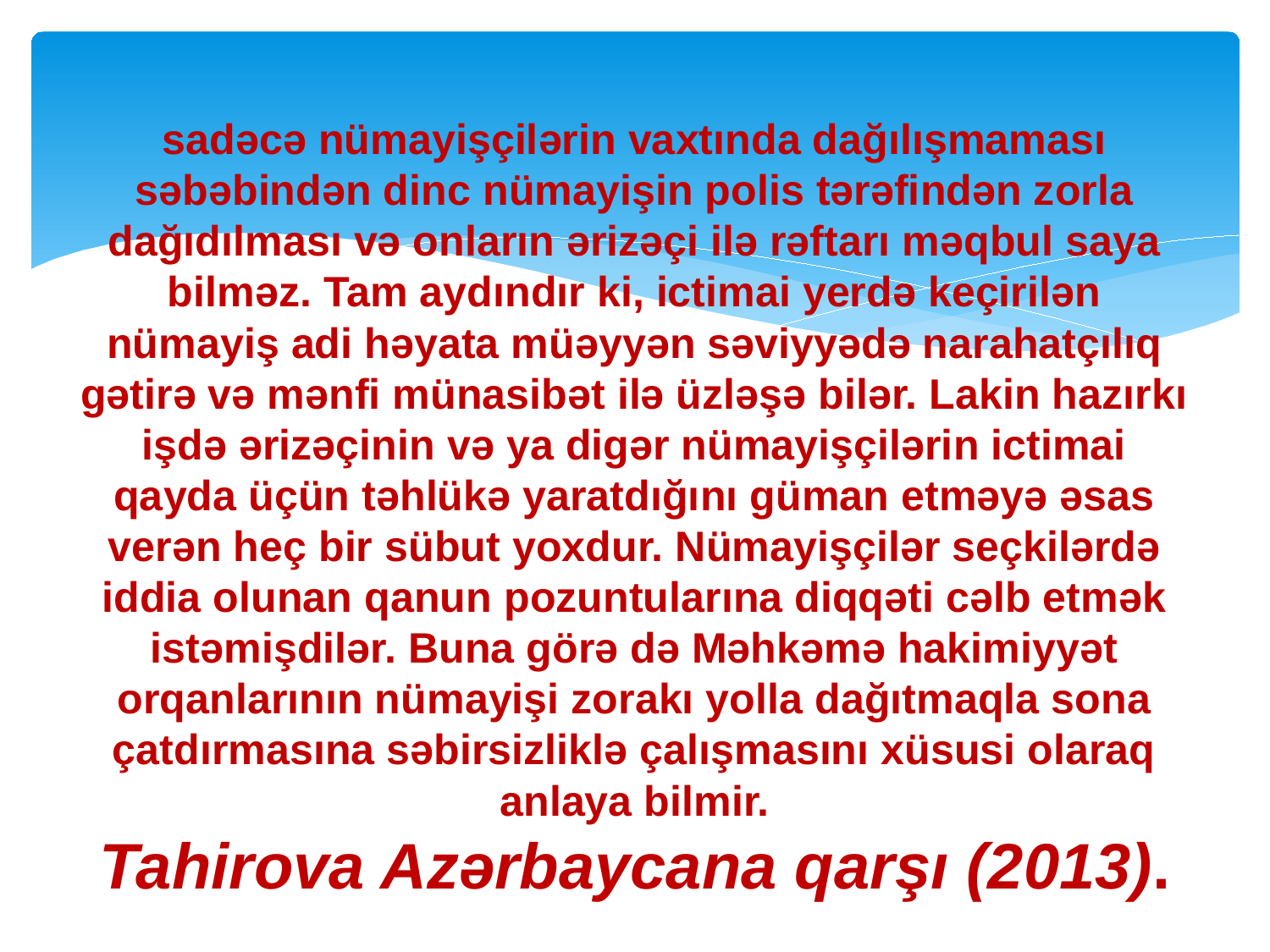

# sadəcə nümayişçilərin vaxtında dağılışmaması səbəbindən dinc nümayişin polis tərəfindən zorla dağıdılması və onların ərizəçi ilə rəftarı məqbul saya bilməz. Tam aydındır ki, ictimai yerdə keçirilən nümayiş adi həyata müəyyən səviyyədə narahatçılıq gətirə və mənfi münasibət ilə üzləşə bilər. Lakin hazırkı işdə ərizəçinin və ya digər nümayişçilərin ictimai qayda üçün təhlükə yaratdığını güman etməyə əsas verən heç bir sübut yoxdur. Nümayişçilər seçkilərdə iddia olunan qanun pozuntularına diqqəti cəlb etmək istəmişdilər. Buna görə də Məhkəmə hakimiyyət orqanlarının nümayişi zorakı yolla dağıtmaqla sona çatdırmasına səbirsizliklə çalışmasını xüsusi olaraq anlaya bilmir. Tahirova Azərbaycana qarşı (2013).